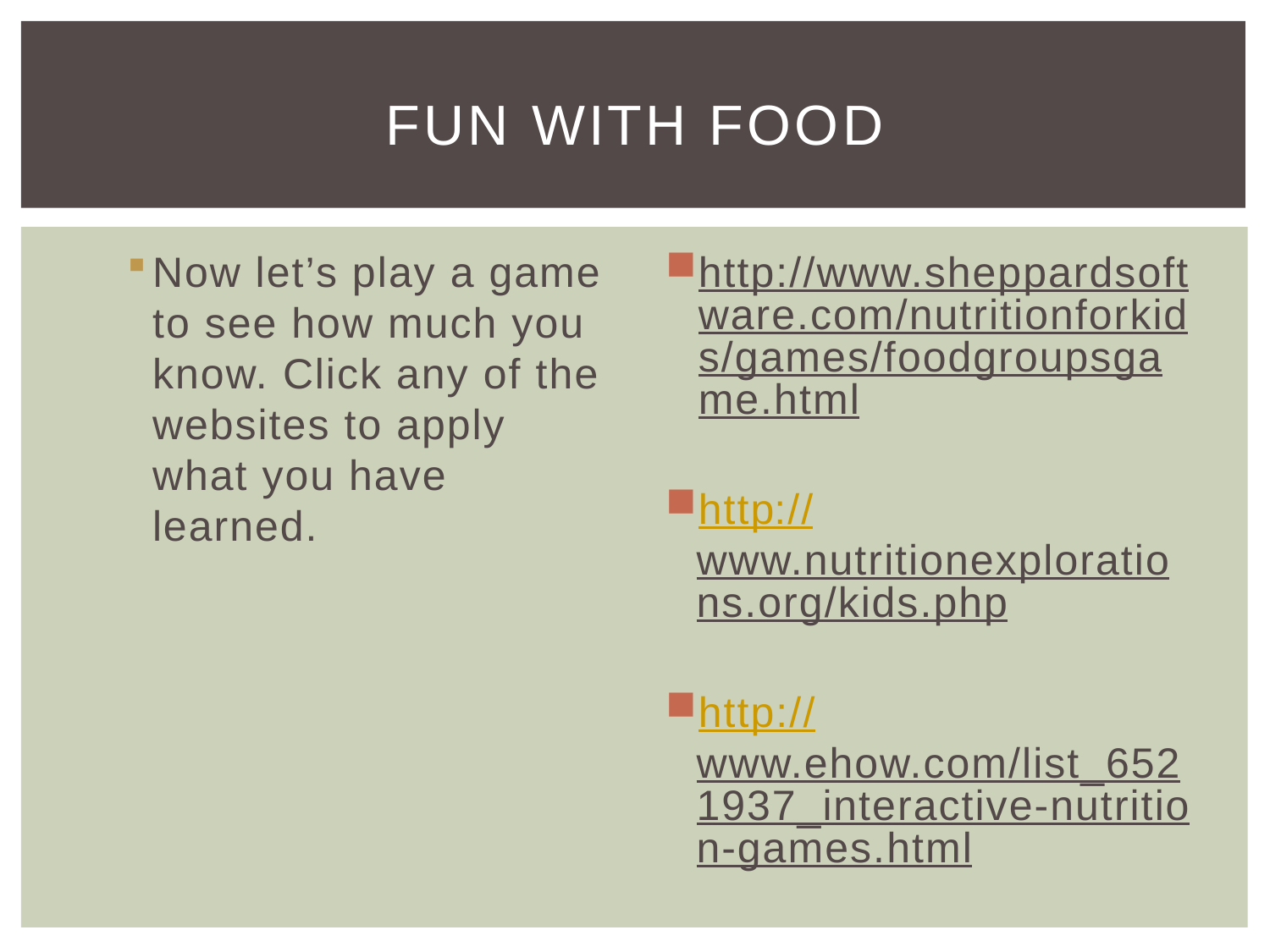

# Fun with food
Now let’s play a game to see how much you know. Click any of the websites to apply what you have learned.
http://www.sheppardsoftware.com/nutritionforkids/games/foodgroupsgame.html
http://www.nutritionexplorations.org/kids.php
http://www.ehow.com/list_6521937_interactive-nutrition-games.html